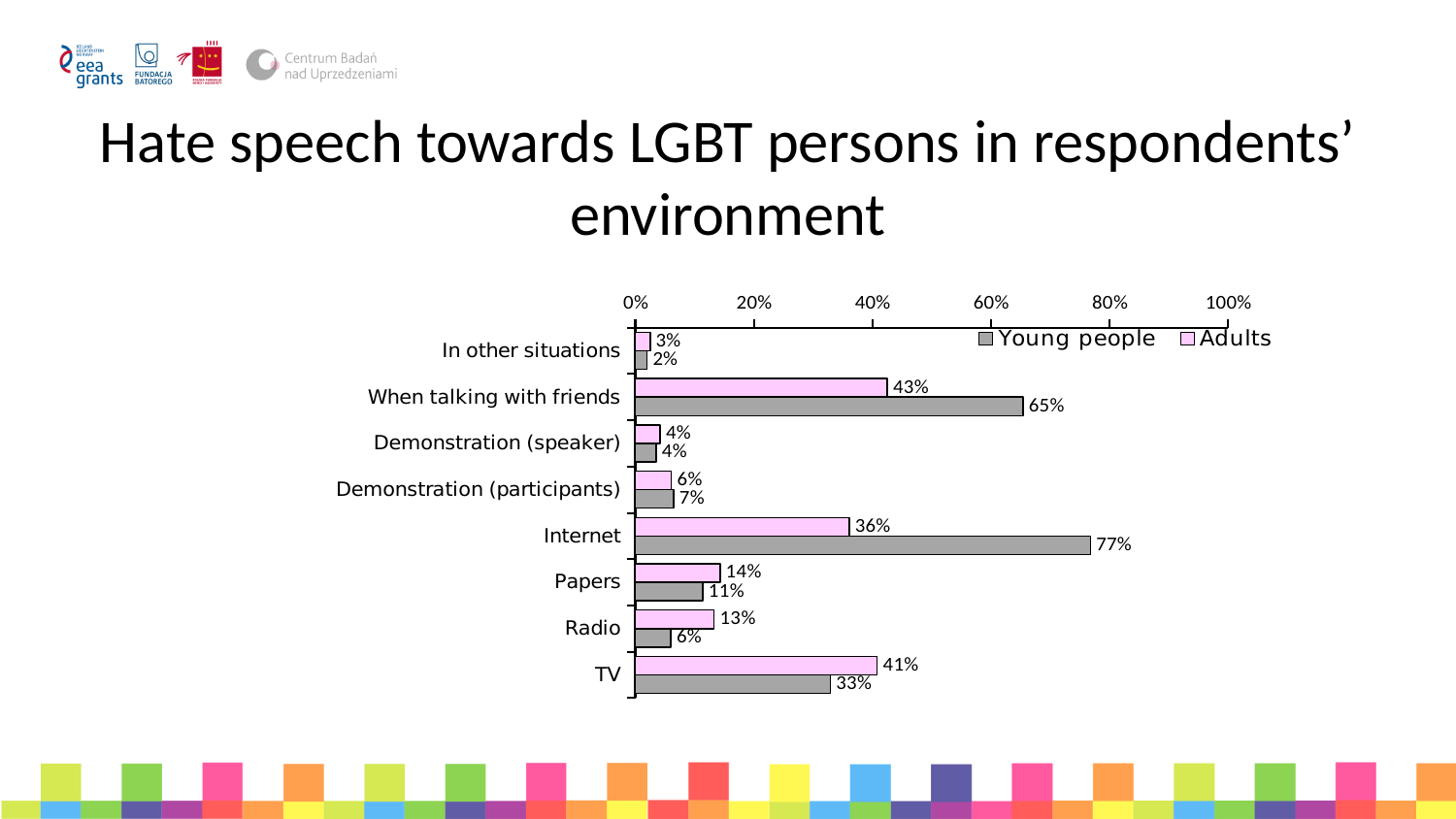

# Hate speech towards LGBT persons in respondents’ environment

### Chart:

| Category | Adults | Young people |
|---|---|---|
| In other situations | 0.025 | 0.02 |
| When talking with friends | 0.425 | 0.654 |
| Demonstration (speaker) | 0.042 | 0.035 |
| Demonstration (participants) | 0.061 | 0.065 |
| Internet | 0.361 | 0.768 |
| Papers | 0.143 | 0.114 |
| Radio | 0.133 | 0.06 |
| TV | 0.408 | 0.329 |